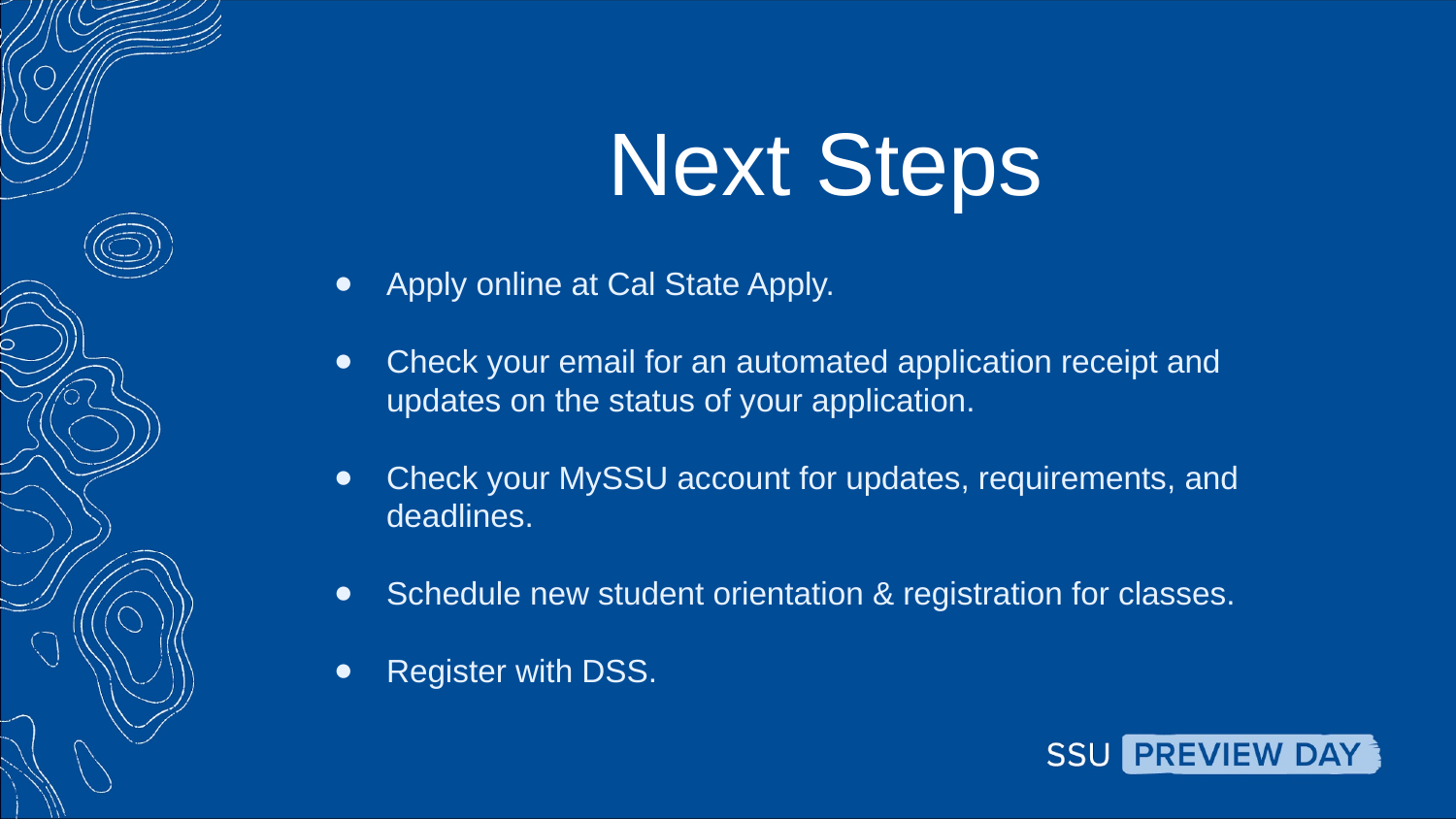

# Next Steps
Apply online at Cal State Apply.

Check your email for an automated application receipt and updates on the status of your application.

Check your MySSU account for updates, requirements, and deadlines.

Schedule new student orientation & registration for classes.

Register with DSS.